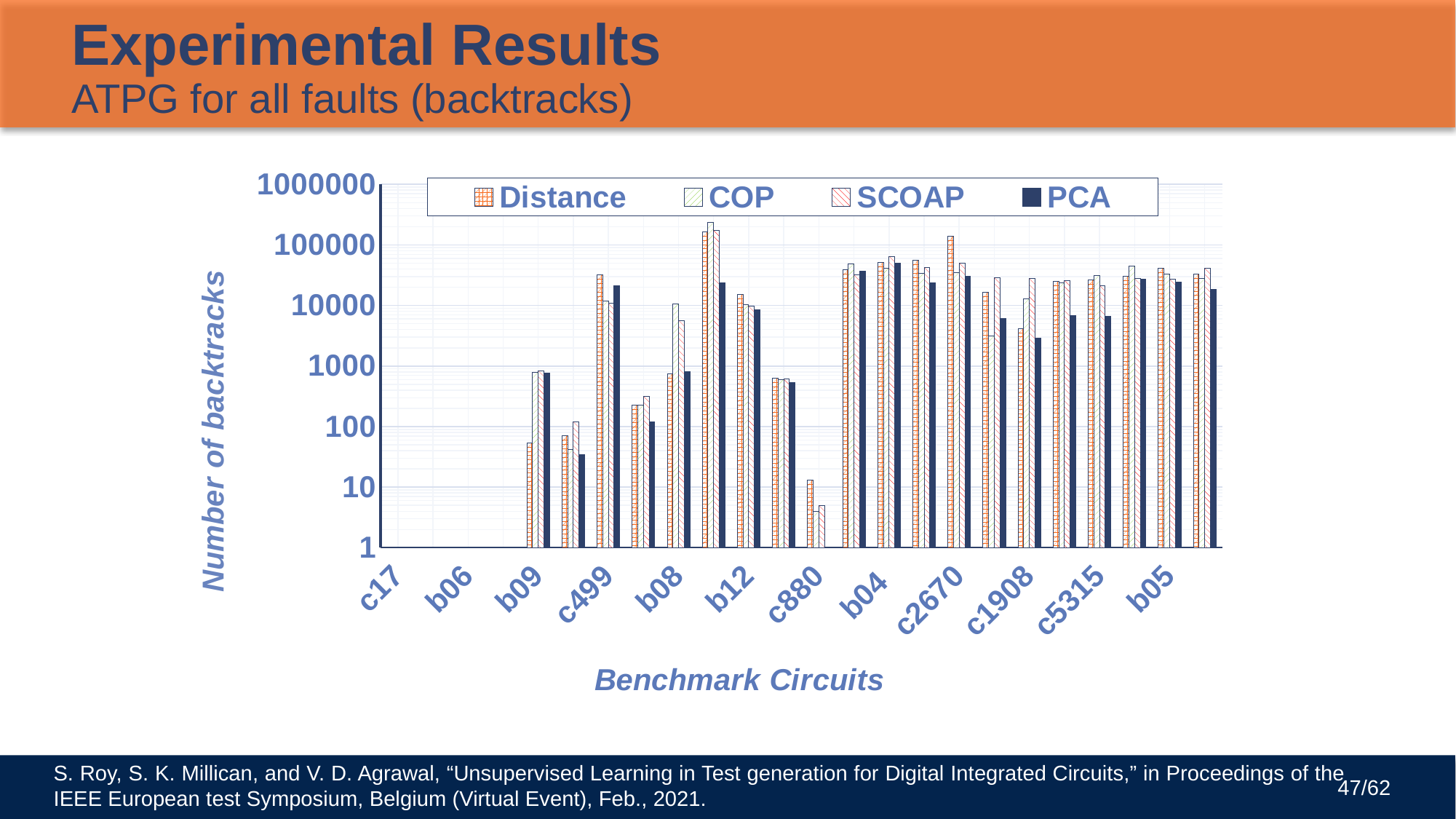

# Experimental Results ATPG for all faults (backtracks)

### Chart

| Category |  |  |  |  |
|---|---|---|---|---|
| c17 | 0.0 | 0.0 | 0.0 | 0.0 |
| b02 | 0.0 | 0.0 | 0.0 | 0.0 |
| b06 | 0.0 | 0.0 | 0.0 | 0.0 |
| b01 | 1.0 | 1.0 | 1.0 | 0.0 |
| b09 | 54.0 | 787.0 | 836.0 | 772.0 |
| b03 | 70.0 | 42.0 | 120.0 | 34.0 |
| c499 | 31885.0 | 11952.0 | 10804.0 | 21263.0 |
| b10 | 225.0 | 226.0 | 317.0 | 121.0 |
| b08 | 752.0 | 10672.0 | 5686.0 | 819.0 |
| c432 | 164442.0 | 233224.0 | 173088.0 | 23762.0 |
| b12 | 15260.0 | 10199.0 | 9681.0 | 8503.0 |
| b13 | 636.0 | 601.0 | 608.0 | 541.0 |
| c880 | 13.0 | 4.0 | 5.0 | 0.0 |
| c1355 | 38405.0 | 48941.0 | 31682.0 | 36903.0 |
| b04  | 51417.0 | 41655.0 | 64810.0 | 50079.0 |
| b07 | 55776.0 | 34357.0 | 42487.0 | 23557.0 |
| c2670 | 137721.0 | 35027.0 | 50418.0 | 29945.0 |
| b11 | 16493.0 | 3154.0 | 28756.0 | 6024.0 |
| c1908 | 4190.0 | 12824.0 | 27579.0 | 2899.0 |
| c7552 | 25094.0 | 23936.0 | 25857.0 | 6721.0 |
| c5315 | 26210.0 | 31511.0 | 21439.0 | 6591.0 |
| c3540 | 30748.0 | 44447.0 | 27654.0 | 27285.0 |
| b05 | 41387.0 | 33230.0 | 26978.0 | 24472.0 |
| c6288 | 32939.0 | 27680.0 | 40944.0 | 18549.0 |
S. Roy, S. K. Millican, and V. D. Agrawal, “Unsupervised Learning in Test generation for Digital Integrated Circuits,” in Proceedings of the IEEE European test Symposium, Belgium (Virtual Event), Feb., 2021.